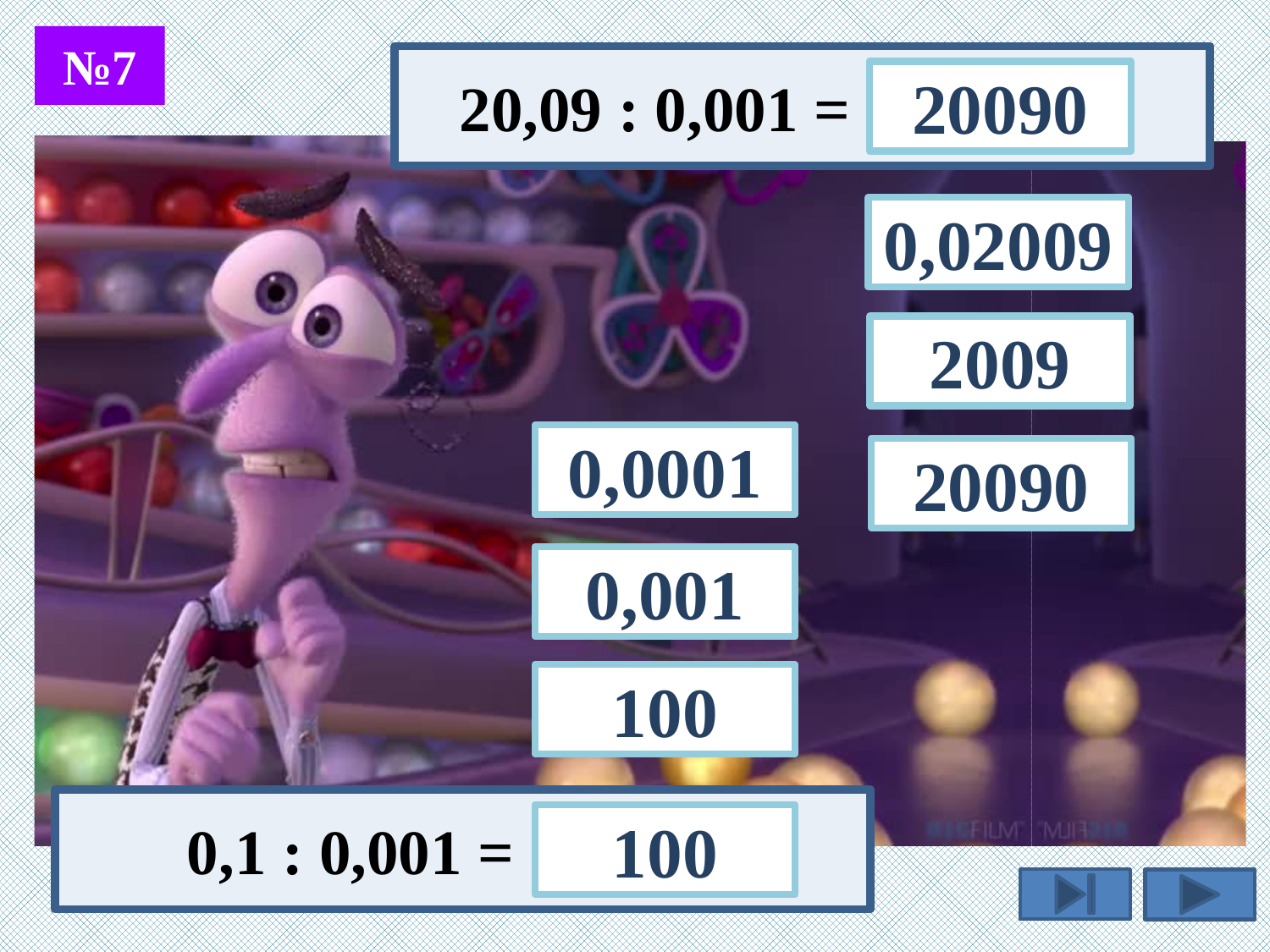

№7
20090
20,09 : 0,001 =
0,02009
2009
0,0001
20090
0,001
100
0,1 : 0,001 =
100